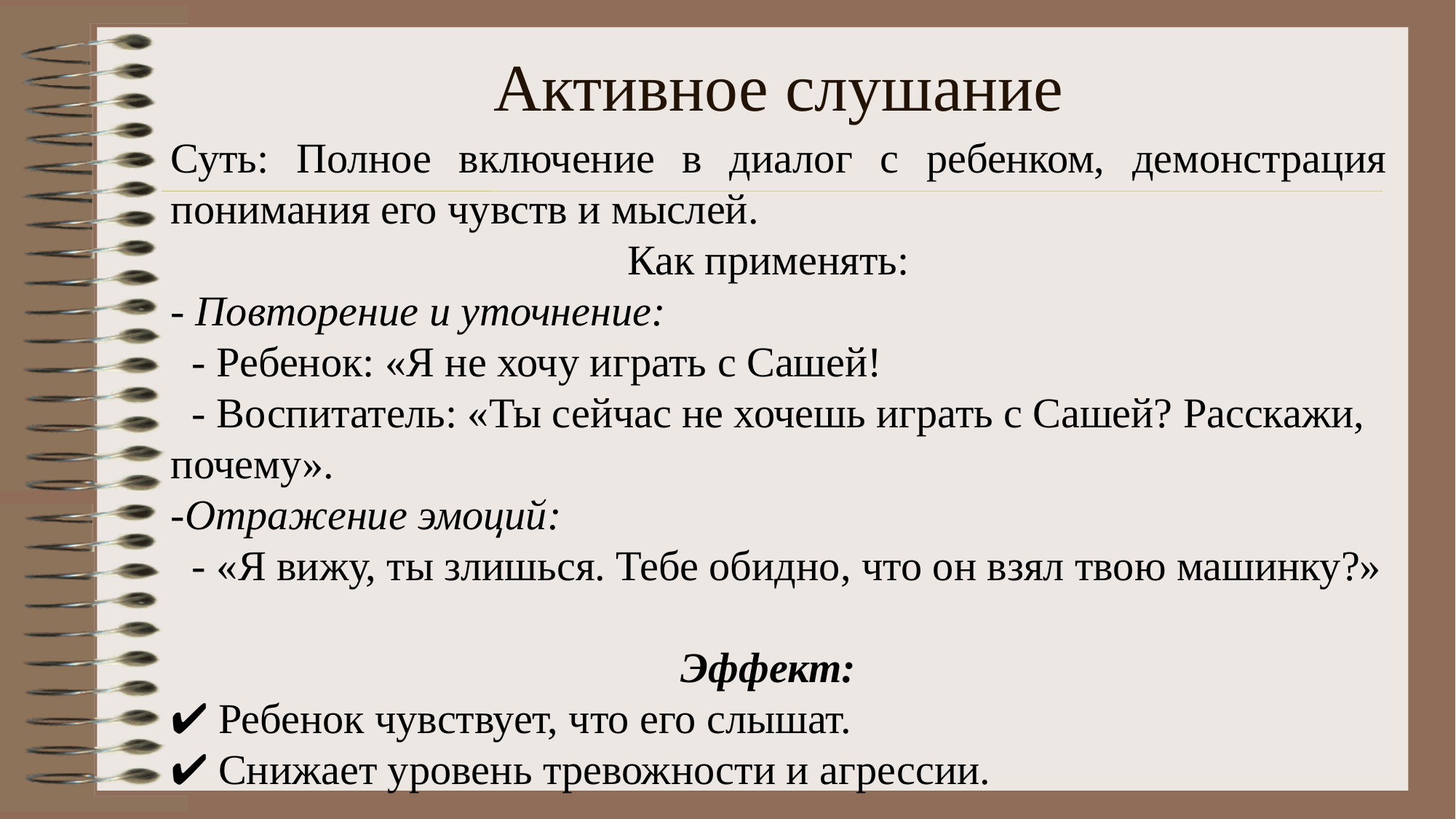

# Активное слушание
Суть: Полное включение в диалог с ребенком, демонстрация понимания его чувств и мыслей.
Как применять:
- Повторение и уточнение:
  - Ребенок: «Я не хочу играть с Сашей!
  - Воспитатель: «Ты сейчас не хочешь играть с Сашей? Расскажи, почему».
-Отражение эмоций:
  - «Я вижу, ты злишься. Тебе обидно, что он взял твою машинку?»
Эффект:
✔ Ребенок чувствует, что его слышат.
✔ Снижает уровень тревожности и агрессии.